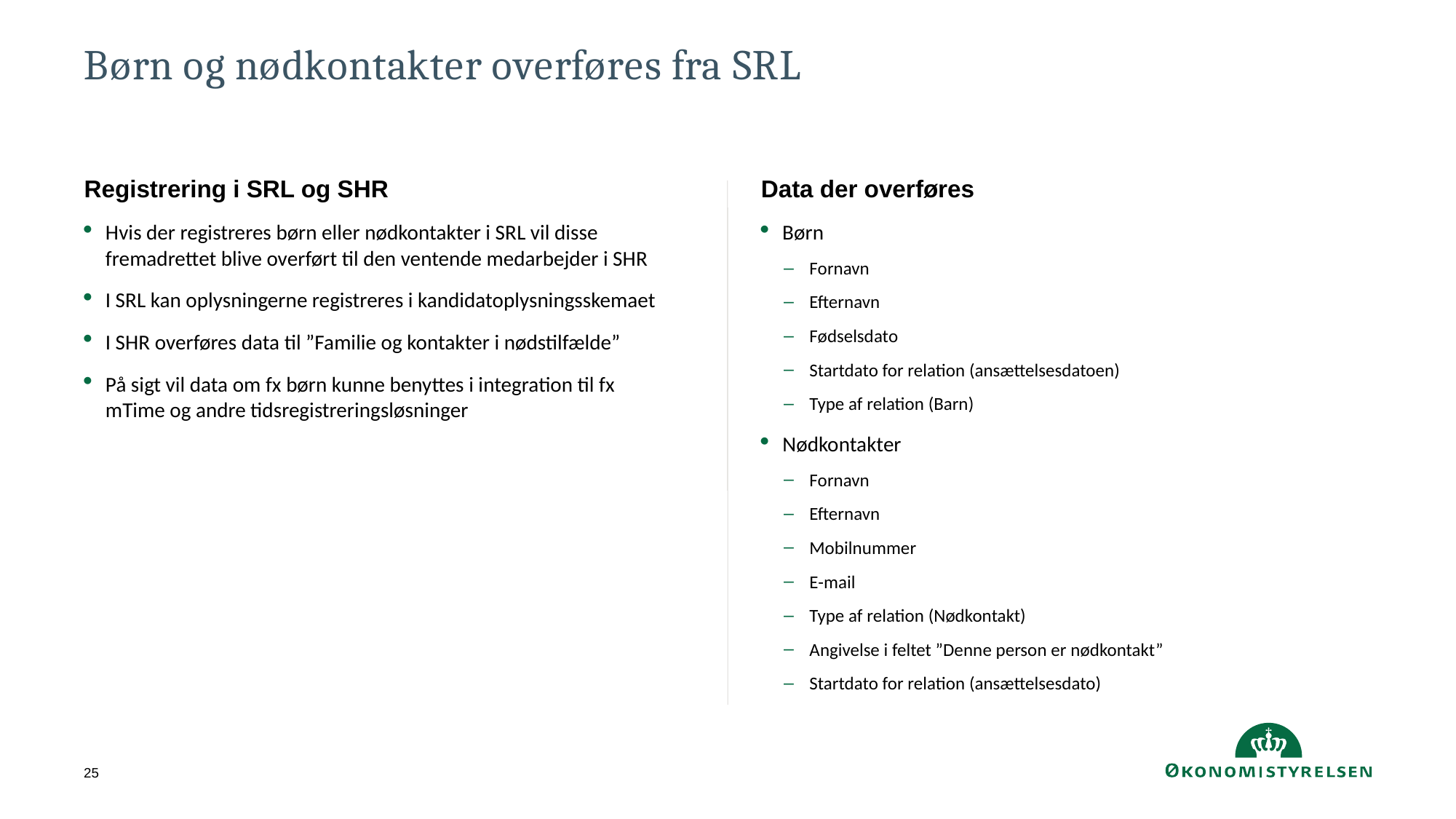

# Børn og nødkontakter overføres fra SRL
Registrering i SRL og SHR
Hvis der registreres børn eller nødkontakter i SRL vil disse fremadrettet blive overført til den ventende medarbejder i SHR
I SRL kan oplysningerne registreres i kandidatoplysningsskemaet
I SHR overføres data til ”Familie og kontakter i nødstilfælde”
På sigt vil data om fx børn kunne benyttes i integration til fx mTime og andre tidsregistreringsløsninger
Data der overføres
Børn
Fornavn
Efternavn
Fødselsdato
Startdato for relation (ansættelsesdatoen)
Type af relation (Barn)
Nødkontakter
Fornavn
Efternavn
Mobilnummer
E-mail
Type af relation (Nødkontakt)
Angivelse i feltet ”Denne person er nødkontakt”
Startdato for relation (ansættelsesdato)
25